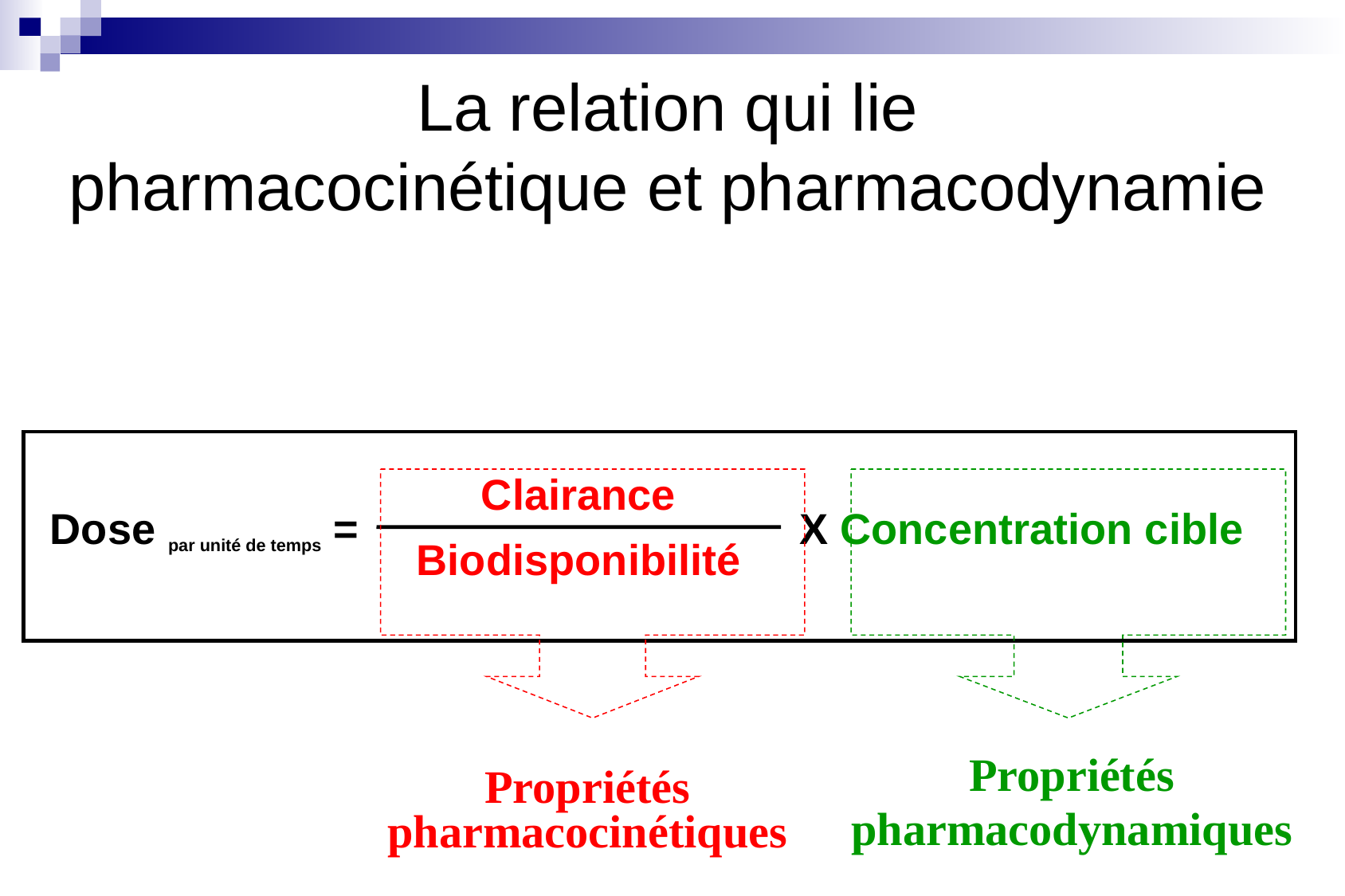

La relation qui lie
pharmacocinétique et pharmacodynamie

Clairance
Biodisponibilité
Dose par unité de temps =
X Concentration cible

Propriétés
pharmacodynamiques
Propriétés
pharmacocinétiques